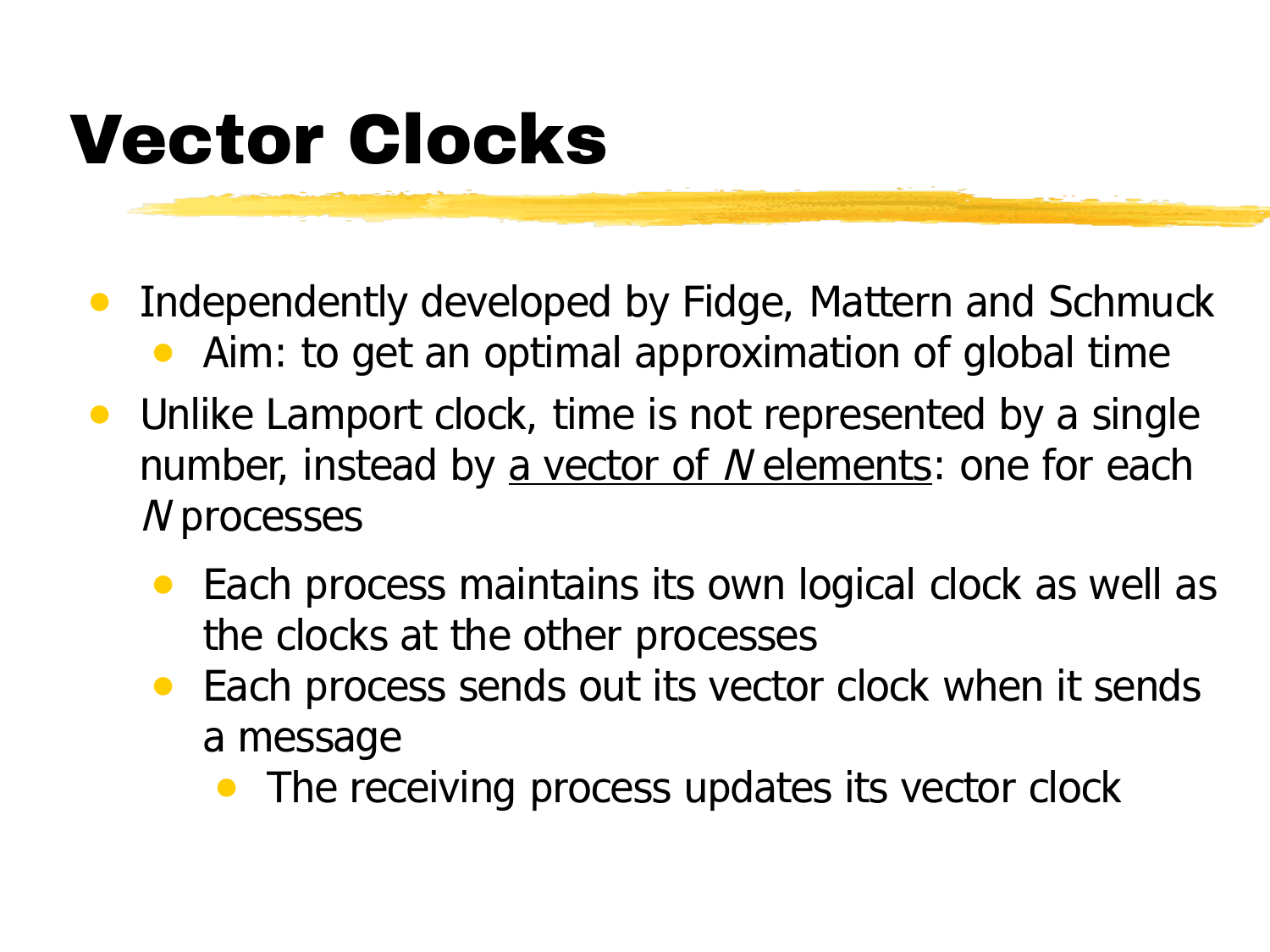

# Vector Clocks
Independently developed by Fidge, Mattern and Schmuck
Aim: to get an optimal approximation of global time
Unlike Lamport clock, time is not represented by a single number, instead by a vector of N elements: one for each N processes
Each process maintains its own logical clock as well as the clocks at the other processes
Each process sends out its vector clock when it sends a message
The receiving process updates its vector clock